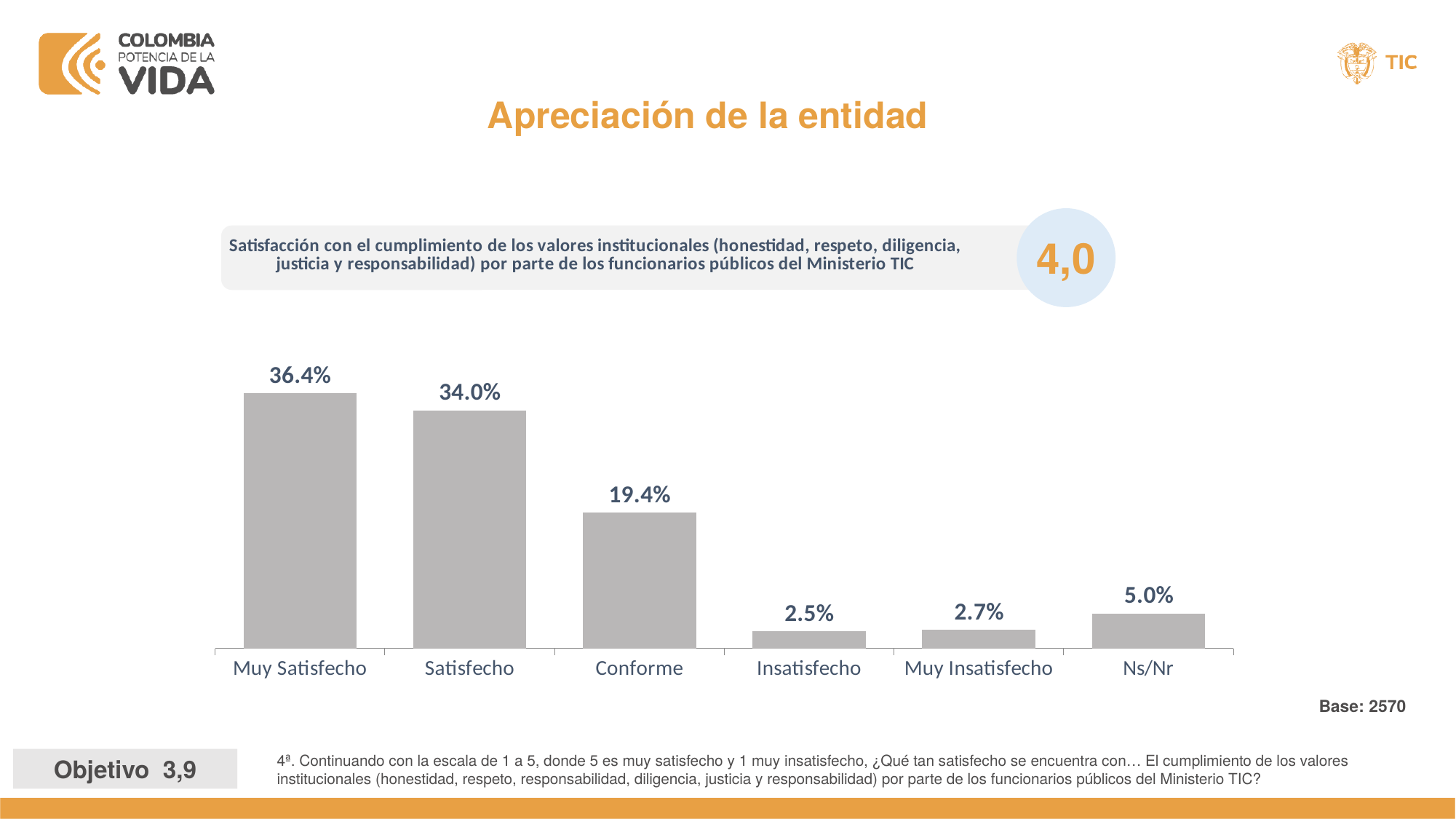

Apreciación de la entidad

### Chart: Satisfacción con el cumplimiento de los valores institucionales (honestidad, respeto, diligencia,
justicia y responsabilidad) por parte de los funcionarios públicos del Ministerio TIC

| Category | Serie 1 |
|---|---|
| Ns/Nr | 0.05 |
| Muy Insatisfecho | 0.027 |
| Insatisfecho | 0.025 |
| Conforme | 0.19369894982497082 |
| Satisfecho | 0.34 |
| Muy Satisfecho | 0.36406067677946324 |

4,0
Base: 2570
4ª. Continuando con la escala de 1 a 5, donde 5 es muy satisfecho y 1 muy insatisfecho, ¿Qué tan satisfecho se encuentra con… El cumplimiento de los valores institucionales (honestidad, respeto, responsabilidad, diligencia, justicia y responsabilidad) por parte de los funcionarios públicos del Ministerio TIC?
Objetivo  3,9